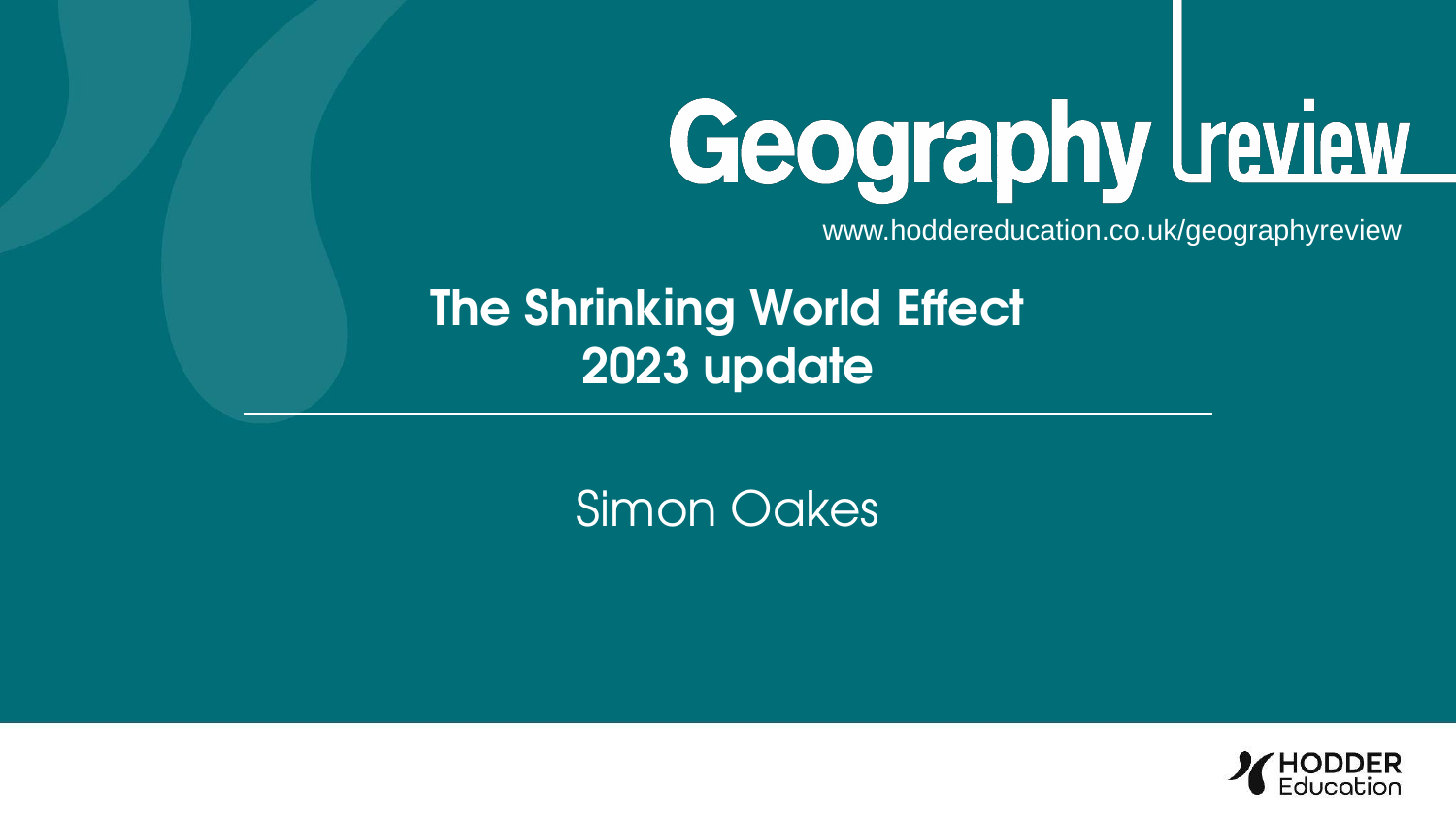

The Shrinking World Effect
2023 update
Simon Oakes